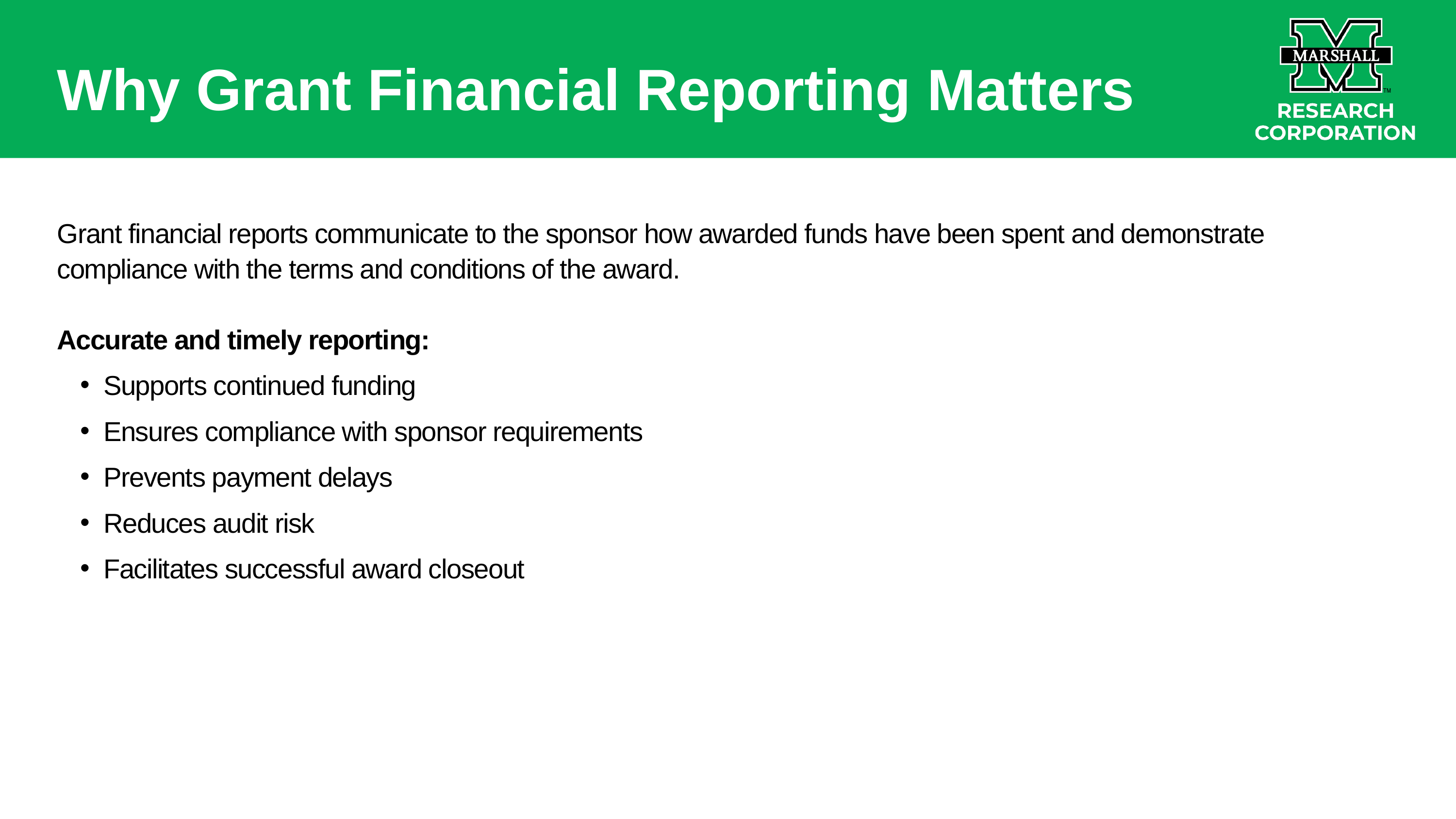

Why Grant Financial Reporting Matters
Grant financial reports communicate to the sponsor how awarded funds have been spent and demonstrate compliance with the terms and conditions of the award.

Accurate and timely reporting:
Supports continued funding
Ensures compliance with sponsor requirements
Prevents payment delays
Reduces audit risk
Facilitates successful award closeout